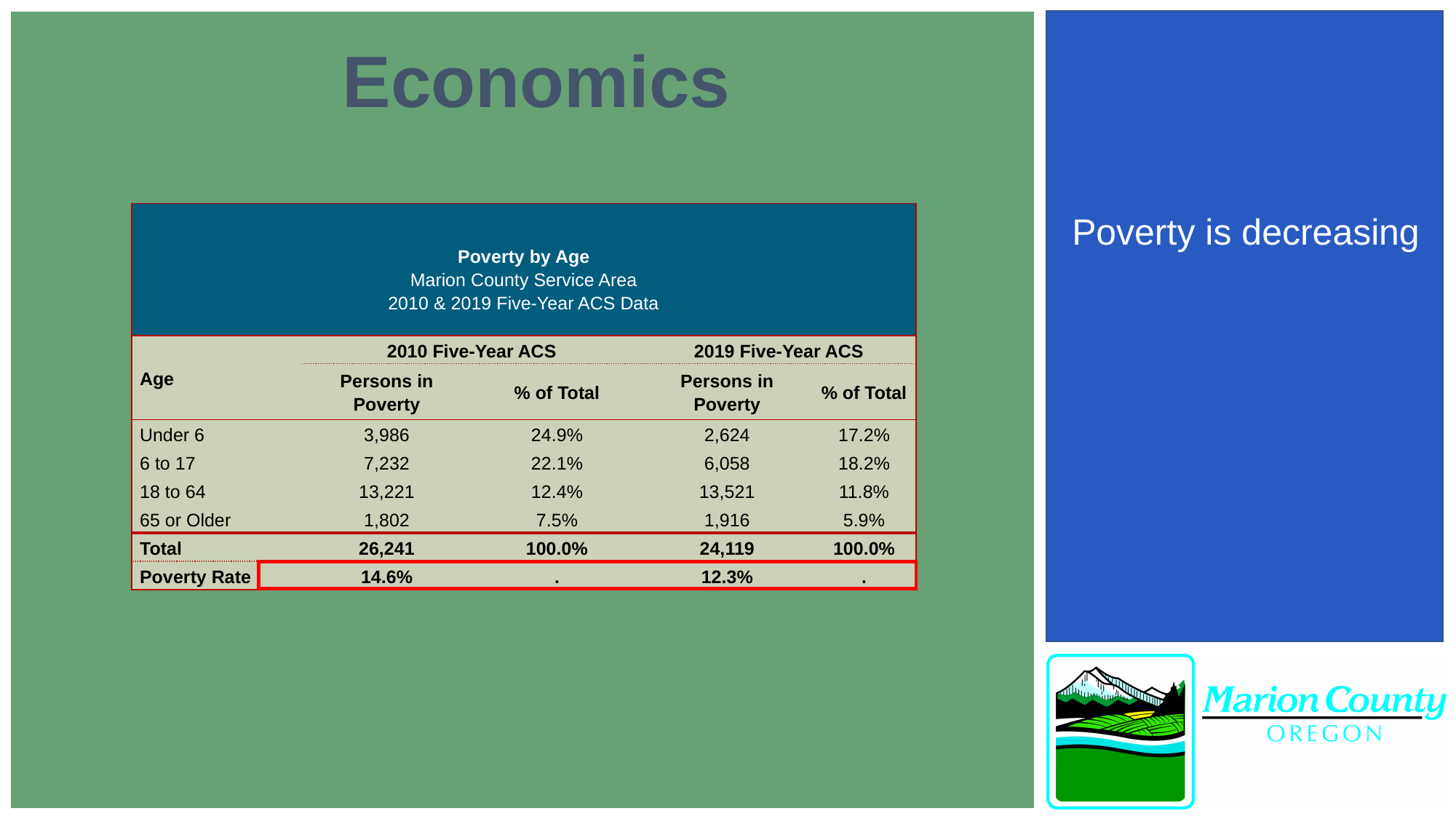

Economics

| Poverty by Age Marion County Service Area 2010 & 2019 Five-Year ACS Data |  |  |  |  |
| --- | --- | --- | --- | --- |
| Age | 2010 Five-Year ACS |  | 2019 Five-Year ACS |  |
|  | Persons in Poverty | % of Total | Persons in Poverty | % of Total |
| Under 6 | 3,986 | 24.9% | 2,624 | 17.2% |
| 6 to 17 | 7,232 | 22.1% | 6,058 | 18.2% |
| 18 to 64 | 13,221 | 12.4% | 13,521 | 11.8% |
| 65 or Older | 1,802 | 7.5% | 1,916 | 5.9% |
| Total | 26,241 | 100.0% | 24,119 | 100.0% |
| Poverty Rate | 14.6% | . | 12.3% | . |
Poverty is decreasing